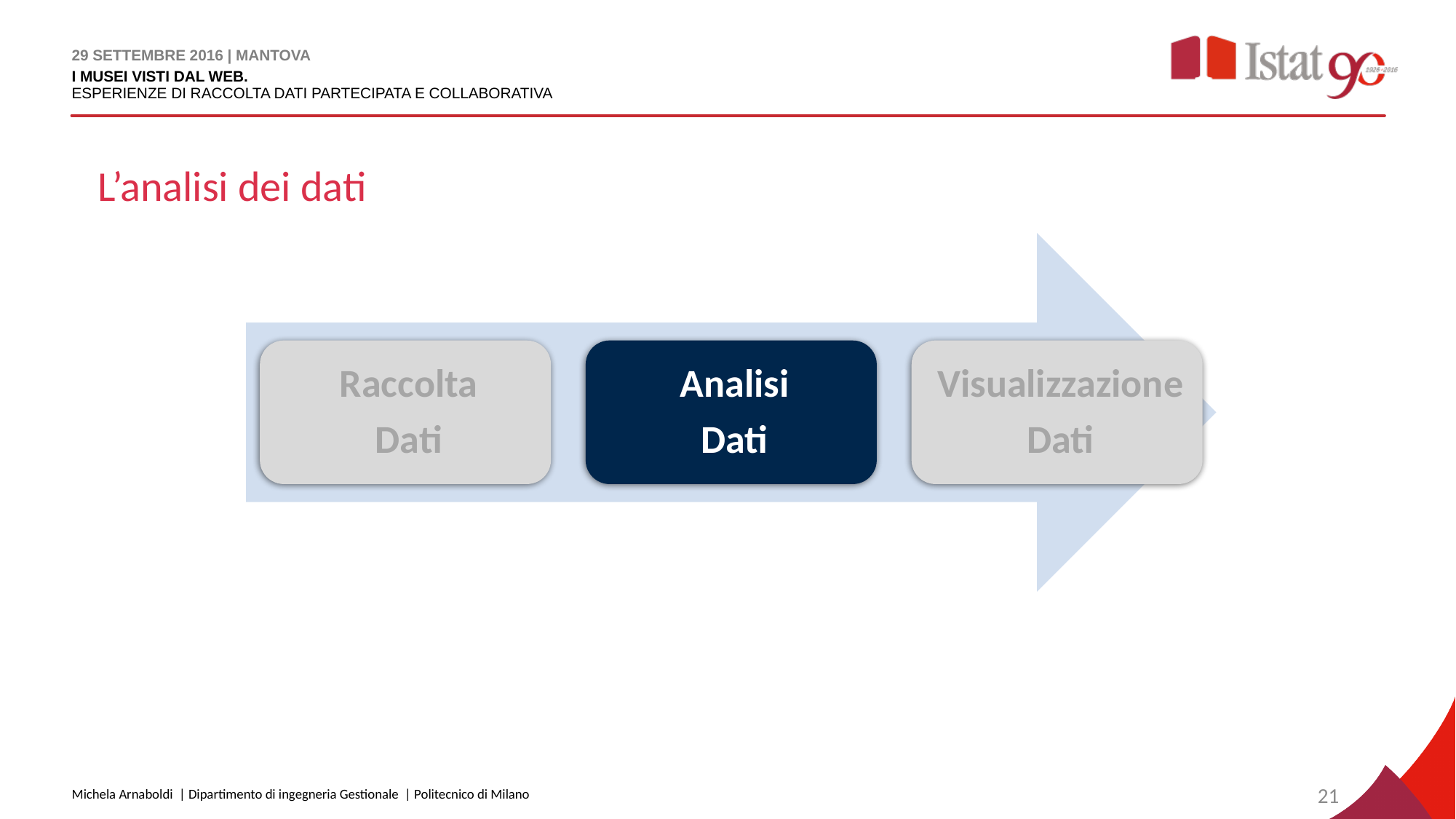

21
# L’analisi dei dati
Raccolta
Dati
Analisi
Dati
Visualizzazione
Dati
21
Michela Arnaboldi  | Dipartimento di ingegneria Gestionale  | Politecnico di Milano